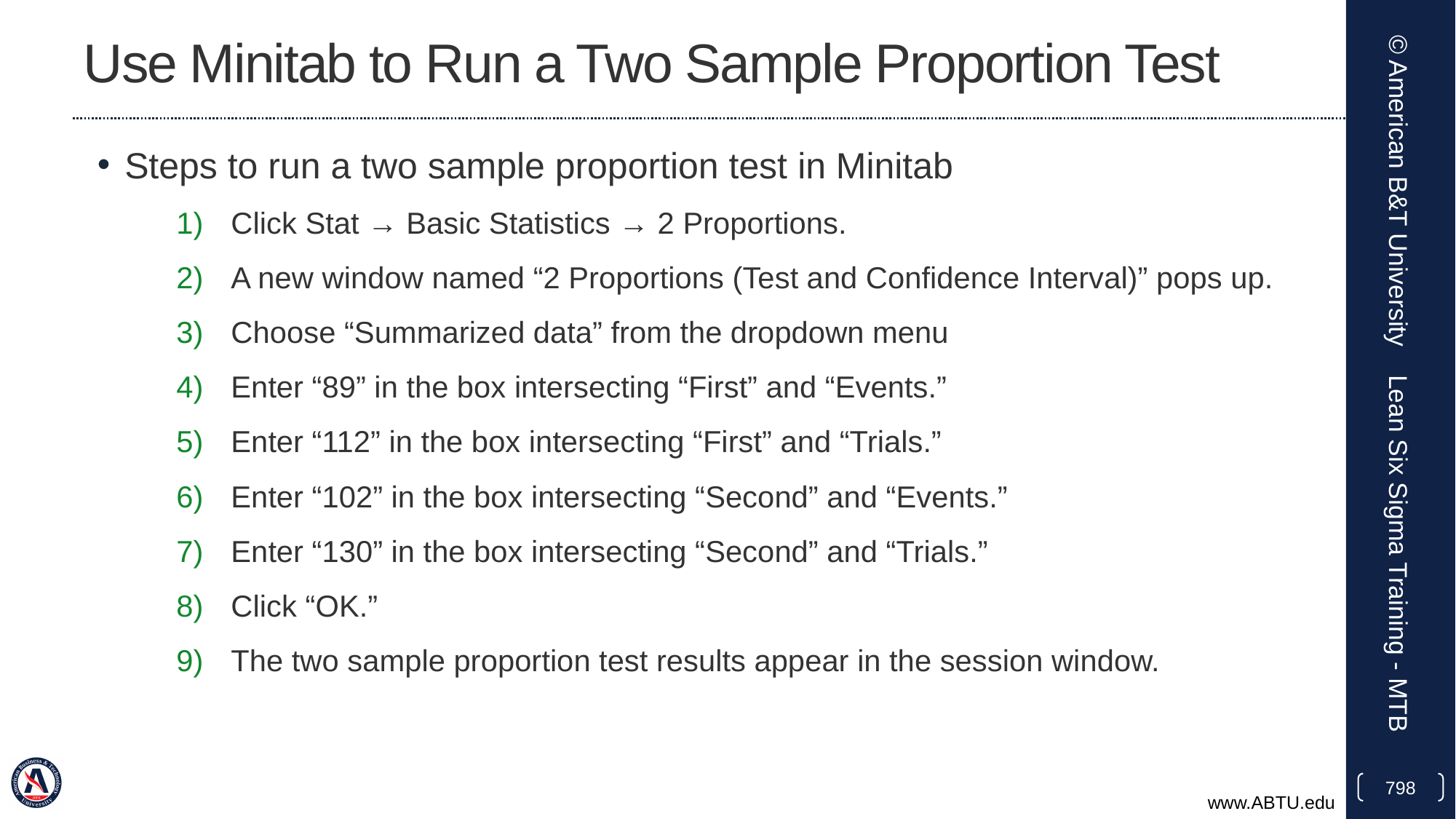

# Use Minitab to Run a Two Sample Proportion Test
Steps to run a two sample proportion test in Minitab
Click Stat → Basic Statistics → 2 Proportions.
A new window named “2 Proportions (Test and Confidence Interval)” pops up.
Choose “Summarized data” from the dropdown menu
Enter “89” in the box intersecting “First” and “Events.”
Enter “112” in the box intersecting “First” and “Trials.”
Enter “102” in the box intersecting “Second” and “Events.”
Enter “130” in the box intersecting “Second” and “Trials.”
Click “OK.”
The two sample proportion test results appear in the session window.

© American B&T University
Lean Six Sigma Training - MTB
798